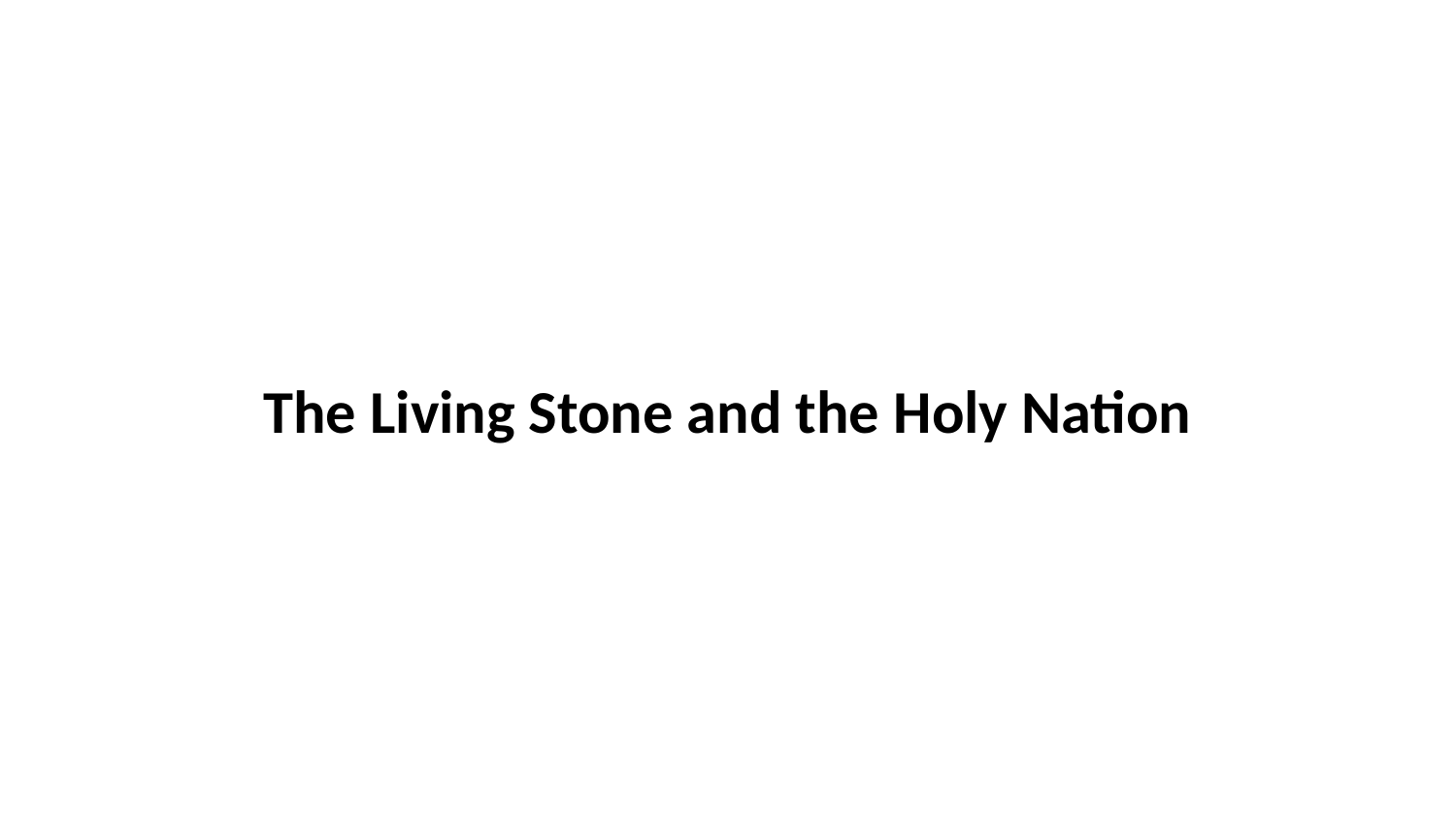

The Living Stone and the Holy Nation